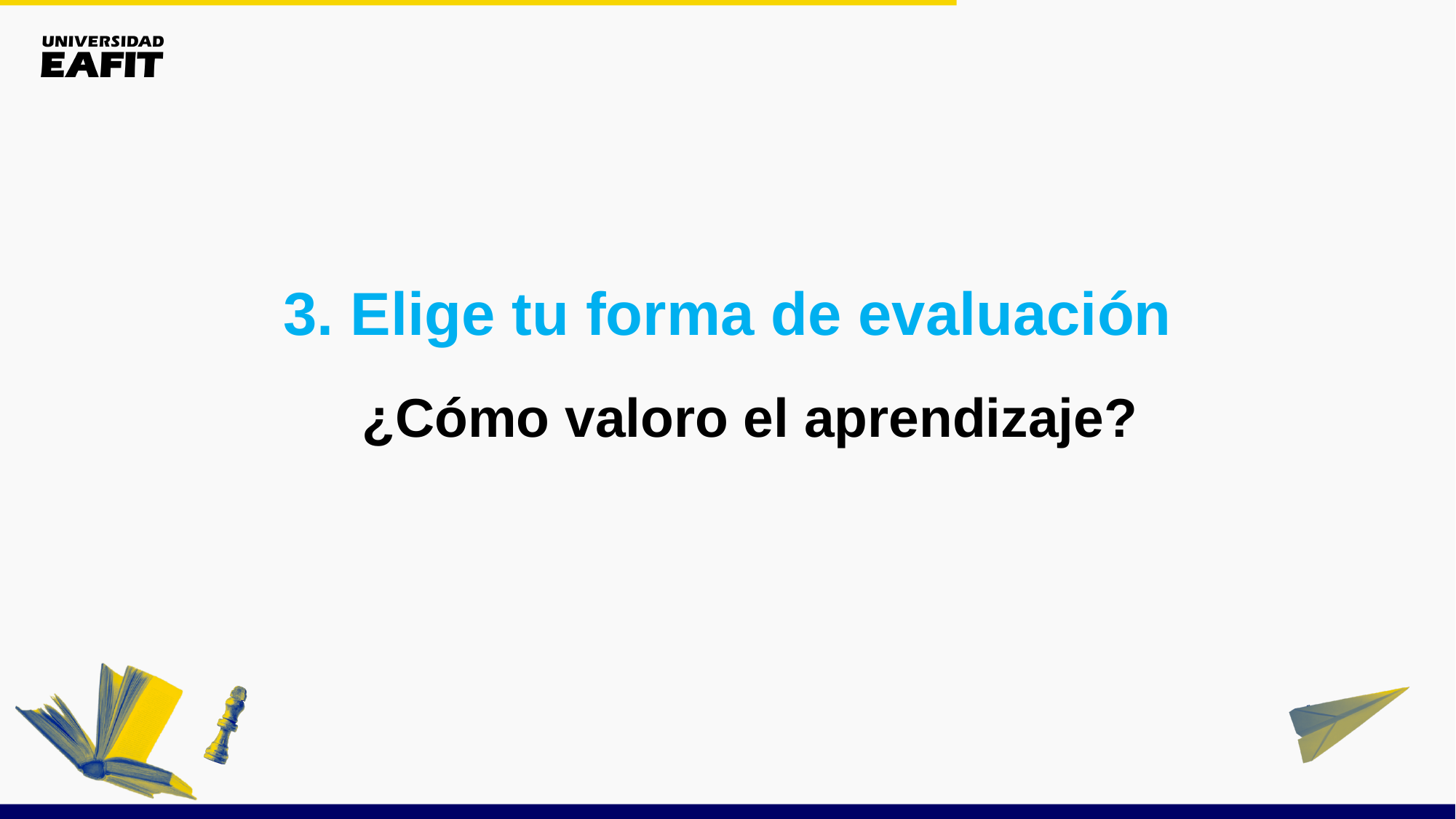

3. Elige tu forma de evaluación
¿Cómo valoro el aprendizaje?